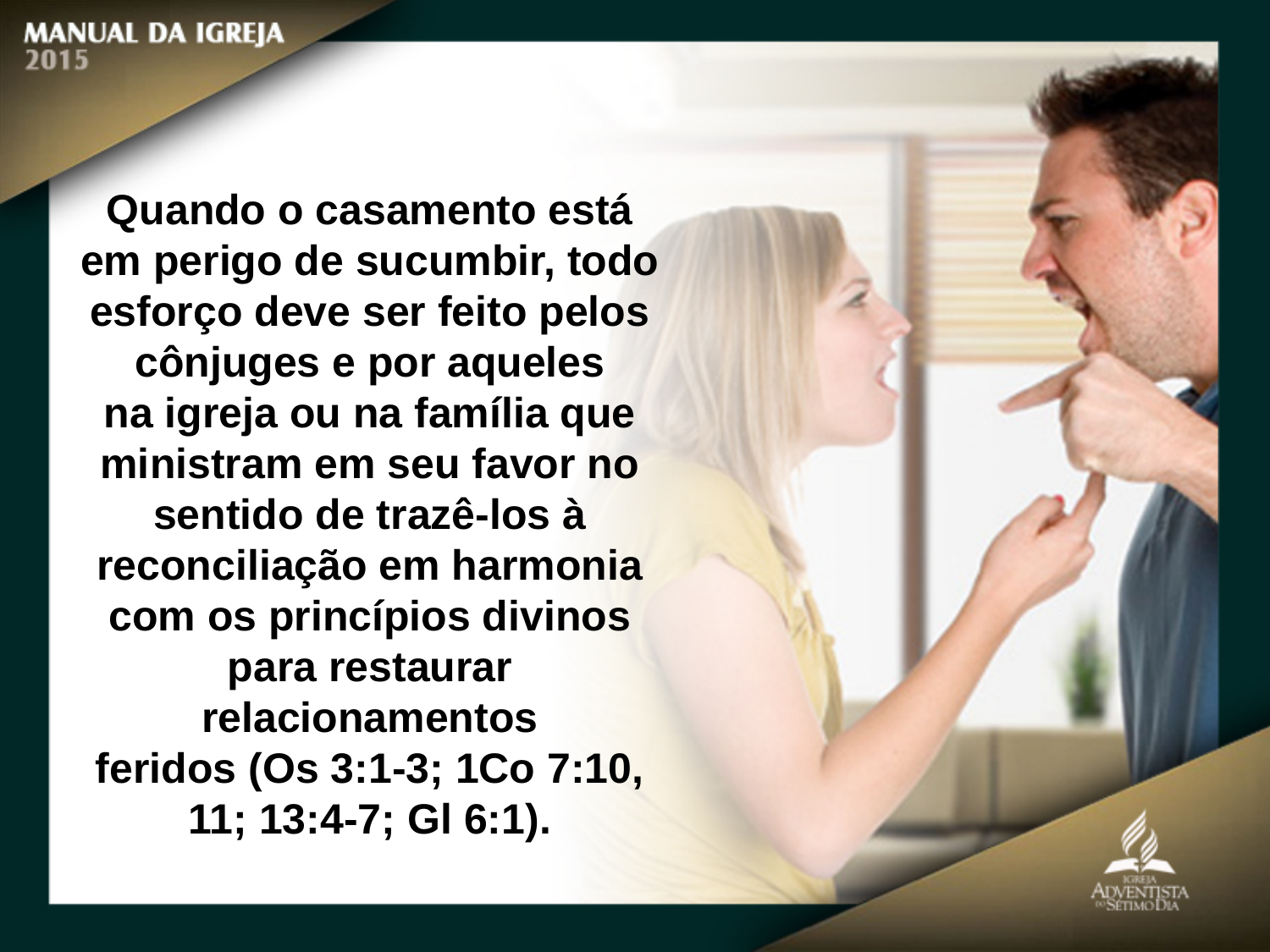

Quando o casamento está
em perigo de sucumbir, todo esforço deve ser feito pelos cônjuges e por aqueles
na igreja ou na família que ministram em seu favor no sentido de trazê-los à
reconciliação em harmonia com os princípios divinos para restaurar relacionamentos
feridos (Os 3:1-3; 1Co 7:10, 11; 13:4-7; Gl 6:1).